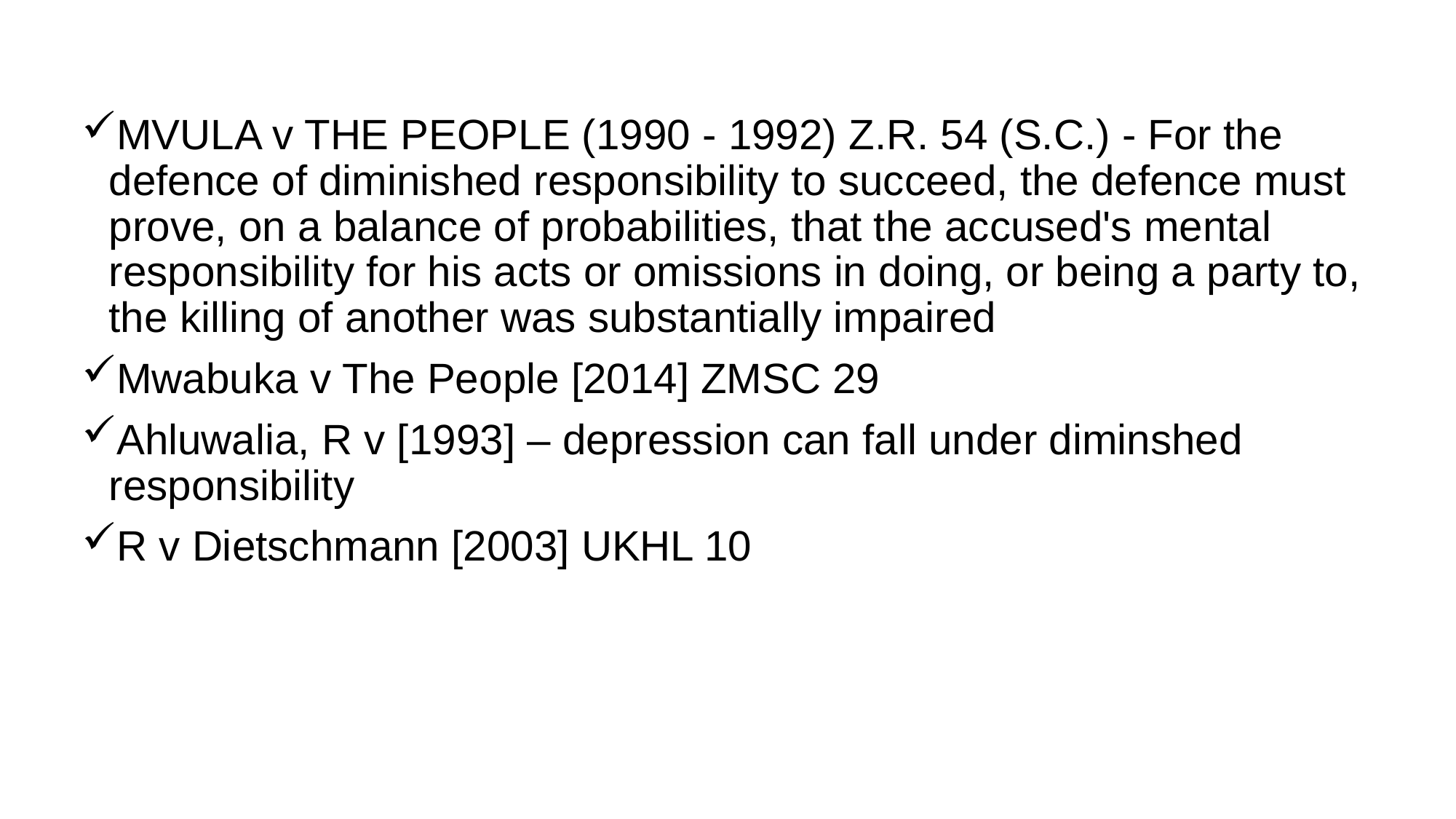

MVULA v THE PEOPLE (1990 - 1992) Z.R. 54 (S.C.) - For the defence of diminished responsibility to succeed, the defence must prove, on a balance of probabilities, that the accused's mental responsibility for his acts or omissions in doing, or being a party to, the killing of another was substantially impaired
Mwabuka v The People [2014] ZMSC 29
Ahluwalia, R v [1993] – depression can fall under diminshed responsibility
R v Dietschmann [2003] UKHL 10